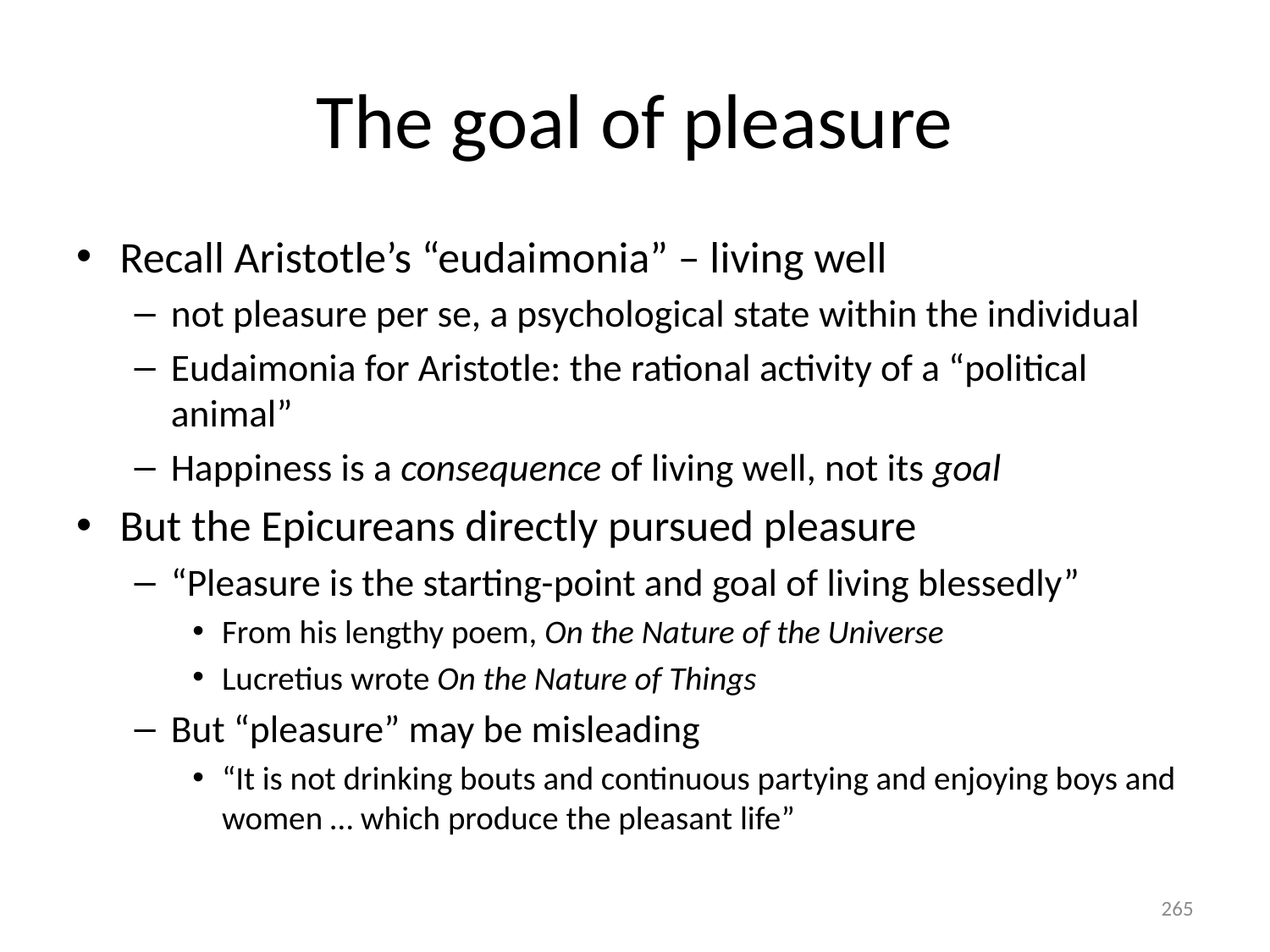

# The goal of pleasure
Recall Aristotle’s “eudaimonia” – living well
not pleasure per se, a psychological state within the individual
Eudaimonia for Aristotle: the rational activity of a “political animal”
Happiness is a consequence of living well, not its goal
But the Epicureans directly pursued pleasure
“Pleasure is the starting-point and goal of living blessedly”
From his lengthy poem, On the Nature of the Universe
Lucretius wrote On the Nature of Things
But “pleasure” may be misleading
“It is not drinking bouts and continuous partying and enjoying boys and women … which produce the pleasant life”

265